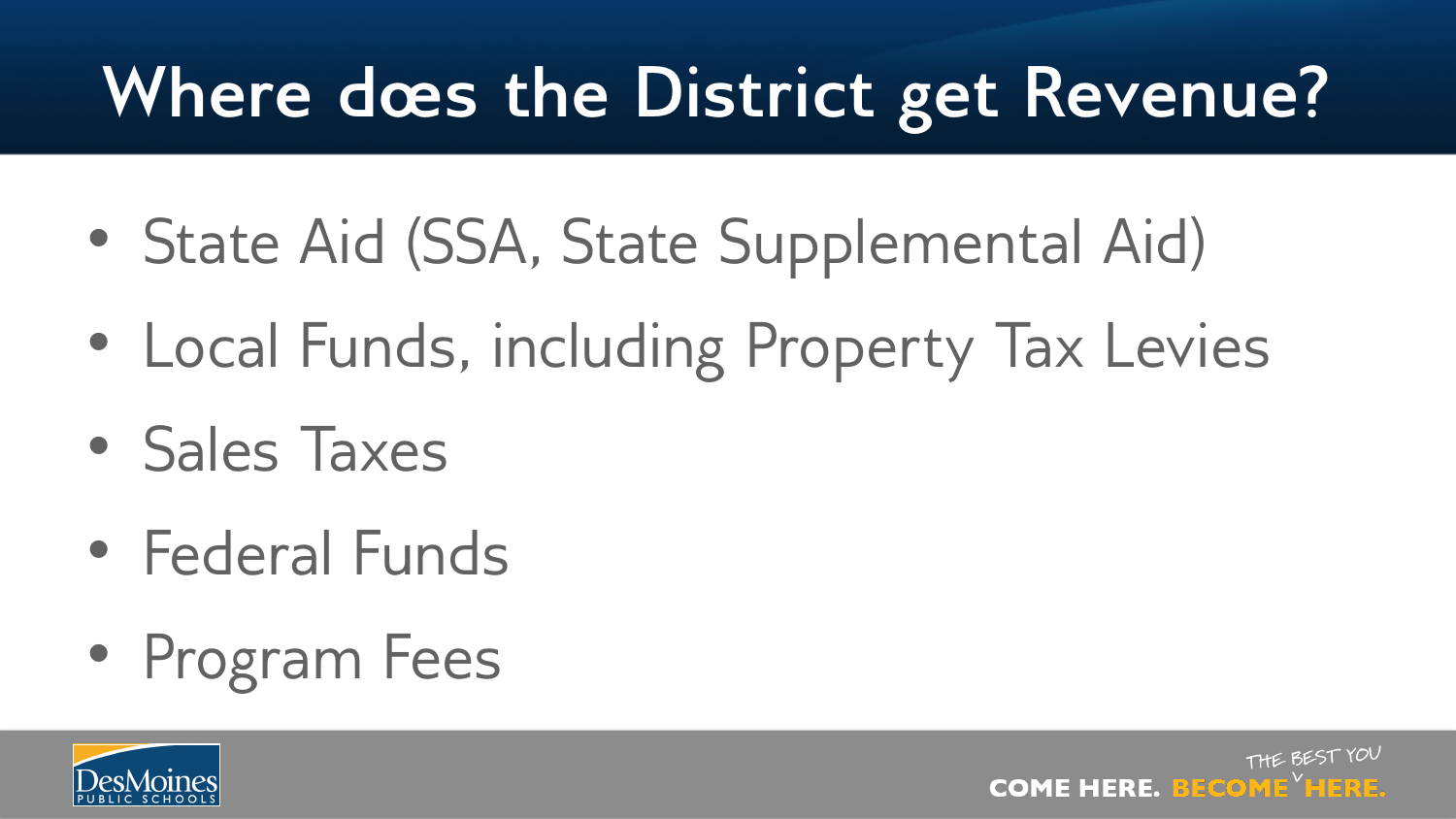

# Where does the District get Revenue?
State Aid (SSA, State Supplemental Aid)
Local Funds, including Property Tax Levies
Sales Taxes
Federal Funds
Program Fees

2